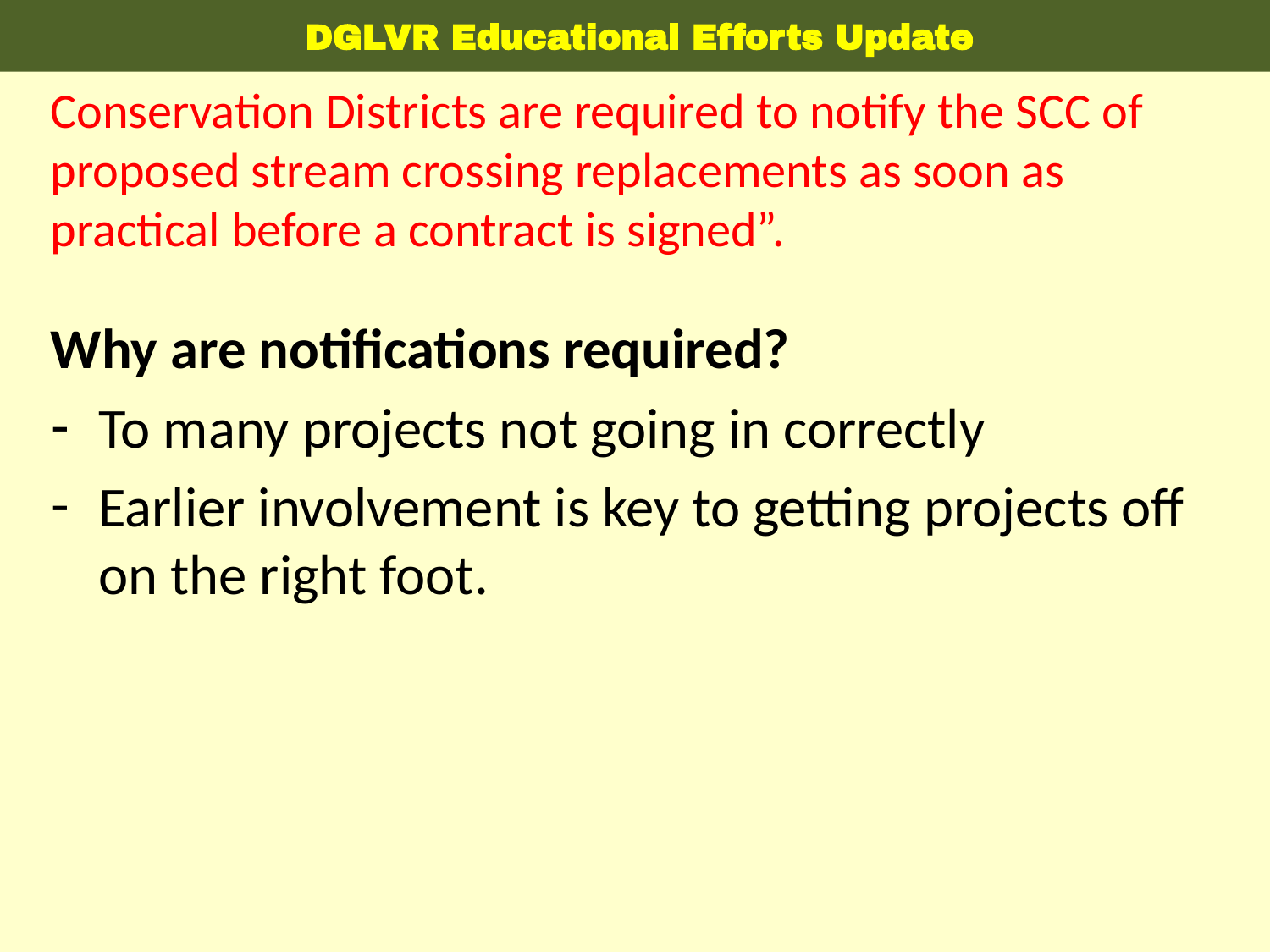

DGLVR Educational Efforts Update
Conservation Districts are required to notify the SCC of proposed stream crossing replacements as soon as practical before a contract is signed”.

Why are notifications required?
To many projects not going in correctly
Earlier involvement is key to getting projects off on the right foot.